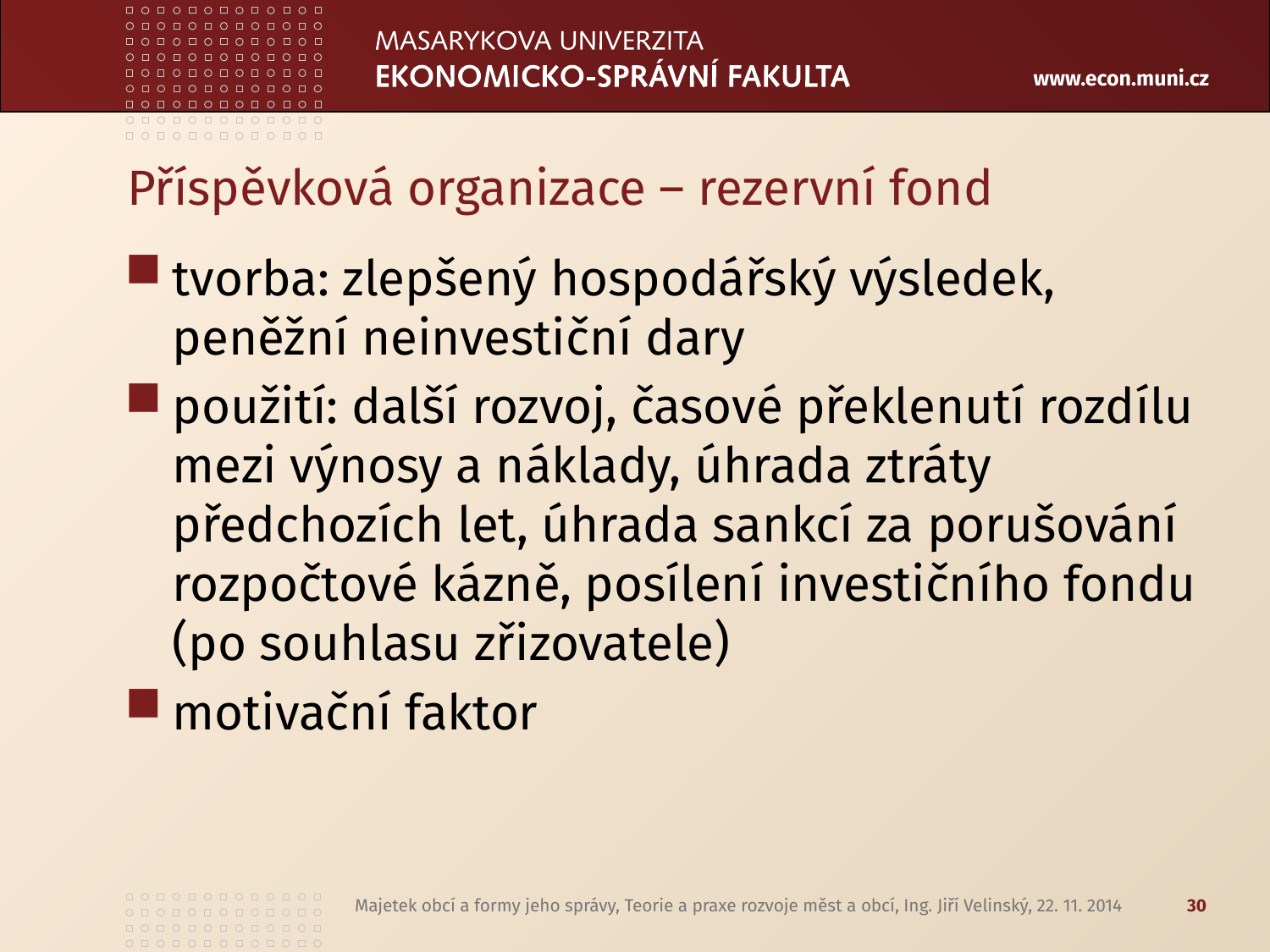

# Příspěvková organizace – rezervní fond
tvorba: zlepšený hospodářský výsledek, peněžní neinvestiční dary
použití: další rozvoj, časové překlenutí rozdílu mezi výnosy a náklady, úhrada ztráty předchozích let, úhrada sankcí za porušování rozpočtové kázně, posílení investičního fondu (po souhlasu zřizovatele)
motivační faktor
Majetek obcí a formy jeho správy, Teorie a praxe rozvoje měst a obcí, Ing. Jiří Velinský, 22. 11. 2014
30